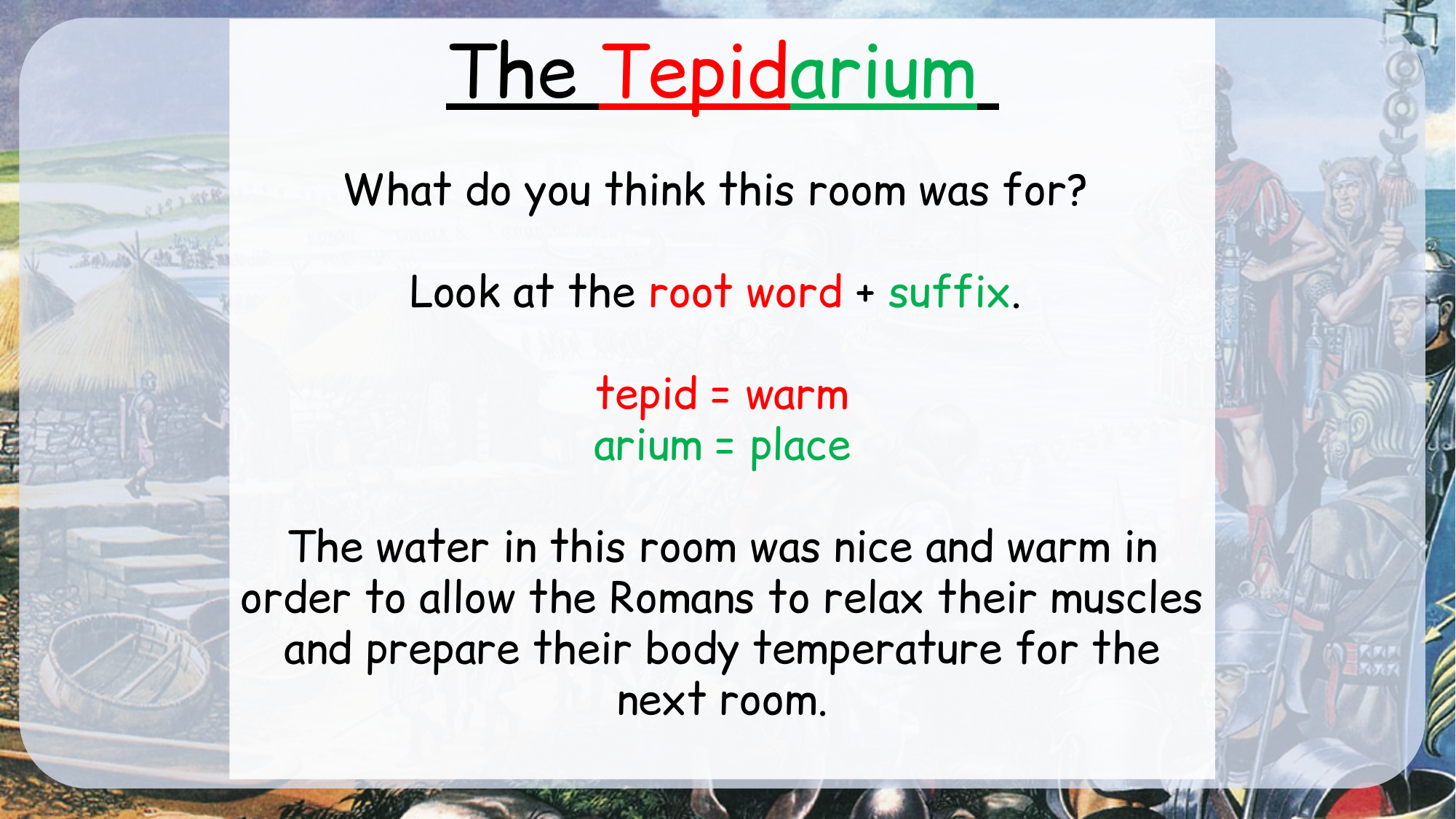

The Tepidarium

What do you think this room was for?

Look at the root word + suffix.

tepid = warm
arium = place

The water in this room was nice and warm in order to allow the Romans to relax their muscles and prepare their body temperature for the next room.